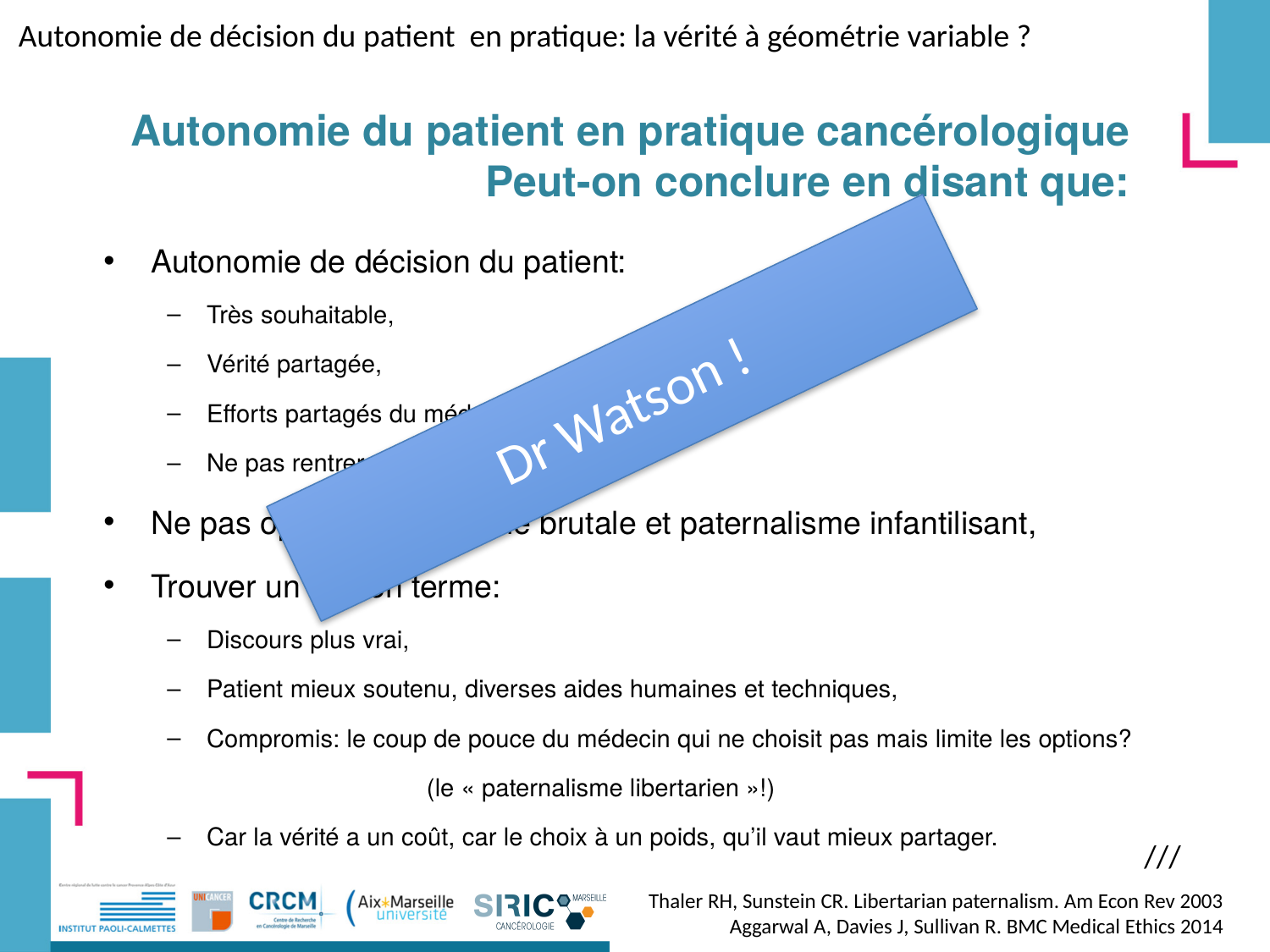

Autonomie de décision du patient  en pratique: la vérité à géométrie variable ?
Autonomie du patient en pratique cancérologique
Peut-on conclure en disant que:
Autonomie de décision du patient:
Très souhaitable,
Vérité partagée,
Efforts partagés du médecin et du patient,
Ne pas rentrer en opposition.
Ne pas opposer autonomie brutale et paternalisme infantilisant,
Trouver un moyen terme:
Discours plus vrai,
Patient mieux soutenu, diverses aides humaines et techniques,
Compromis: le coup de pouce du médecin qui ne choisit pas mais limite les options?
	                   (le « paternalisme libertarien »!)
Car la vérité a un coût, car le choix à un poids, qu’il vaut mieux partager.

Dr Watson !
///
Thaler RH, Sunstein CR. Libertarian paternalism. Am Econ Rev 2003
Aggarwal A, Davies J, Sullivan R. BMC Medical Ethics 2014